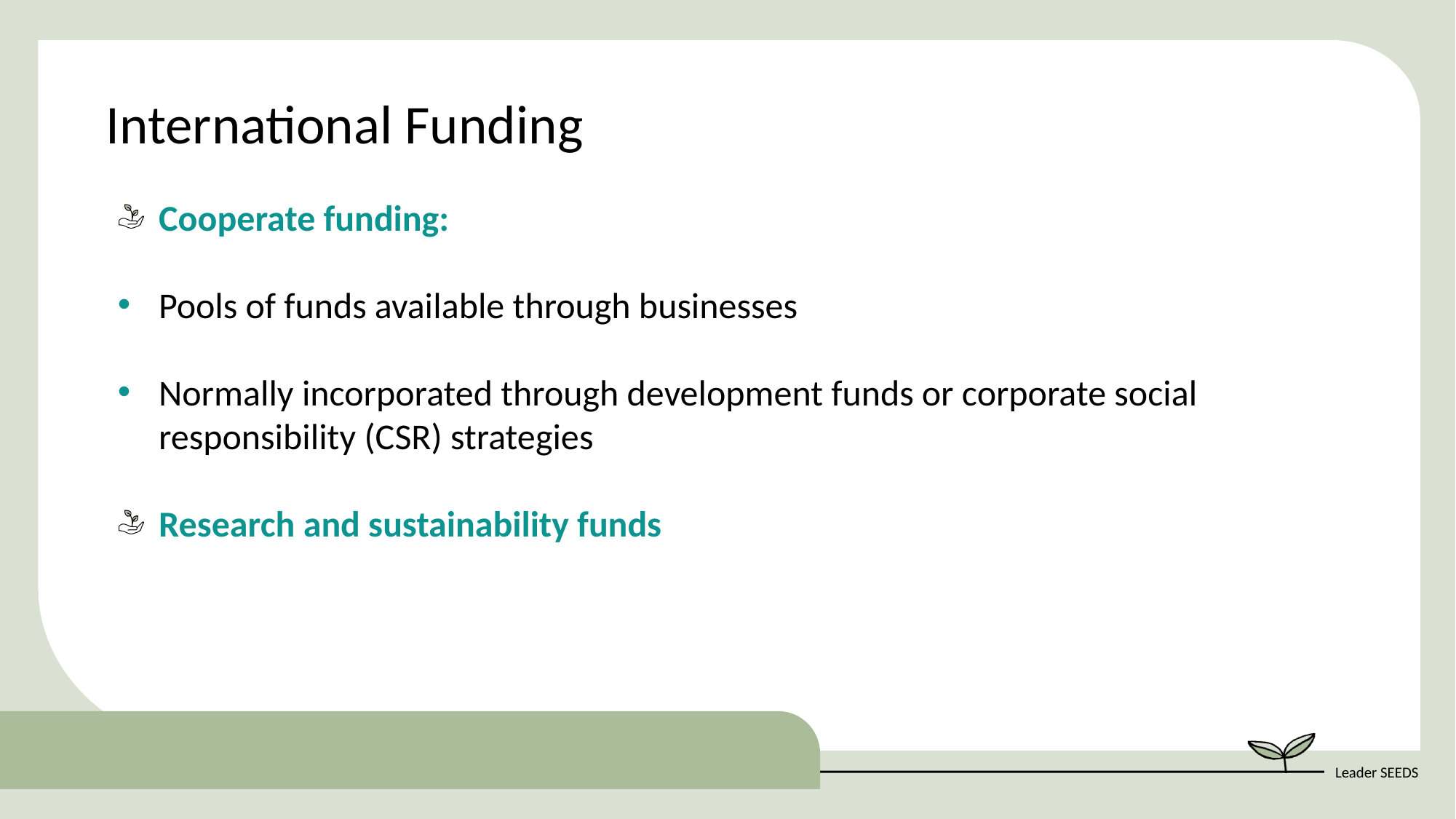

International Funding
Cooperate funding:

Pools of funds available through businesses

Normally incorporated through development funds or corporate social responsibility (CSR) strategies

Research and sustainability funds